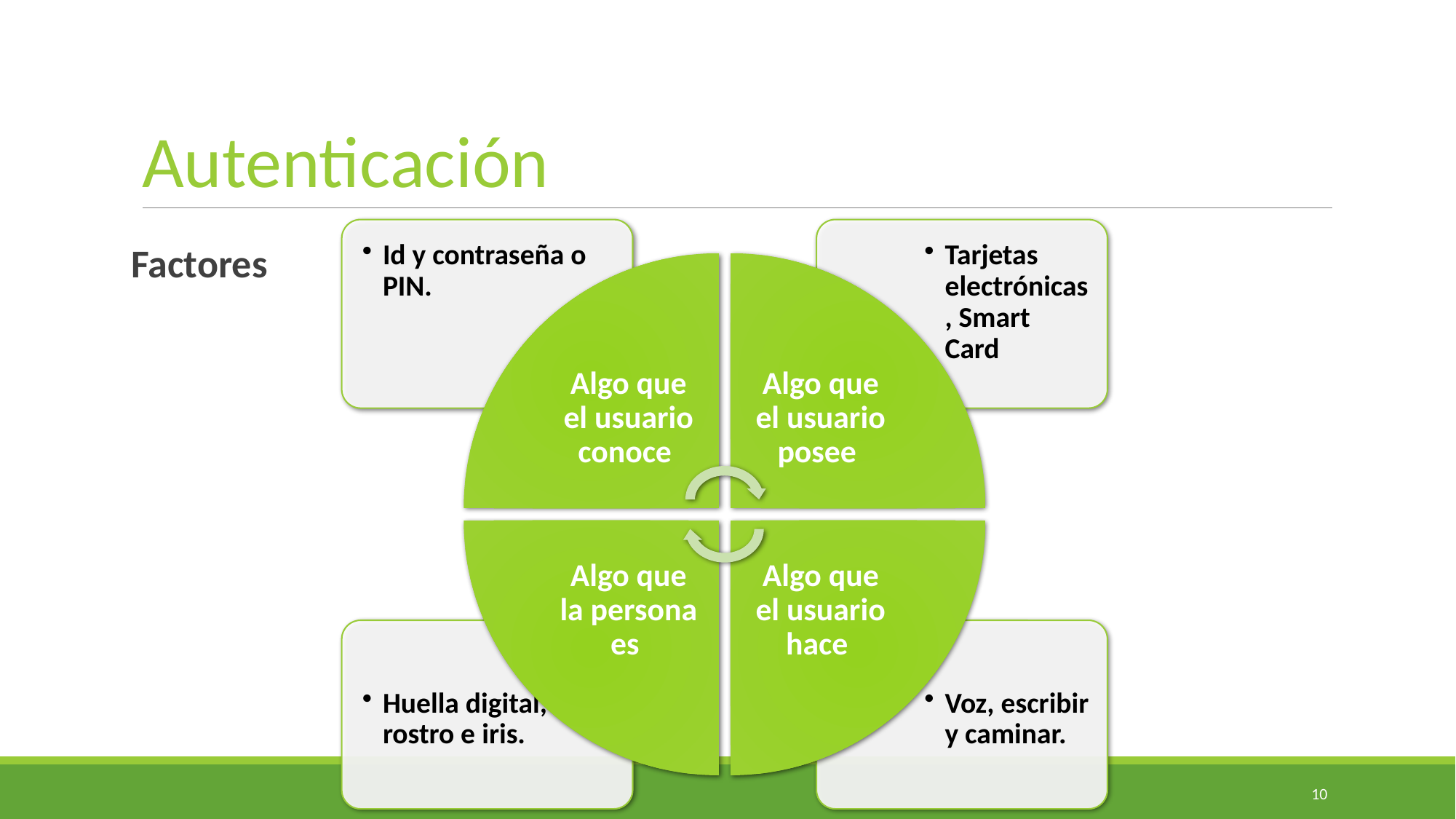

# Autenticación
Voz, escribir y caminar.
Huella digital, rostro e iris.
Tarjetas electrónicas, Smart Card
Id y contraseña o PIN.
Algo que el usuario conoce
Algo que el usuario posee
Algo que el usuario hace
Algo que la persona es
Factores
10